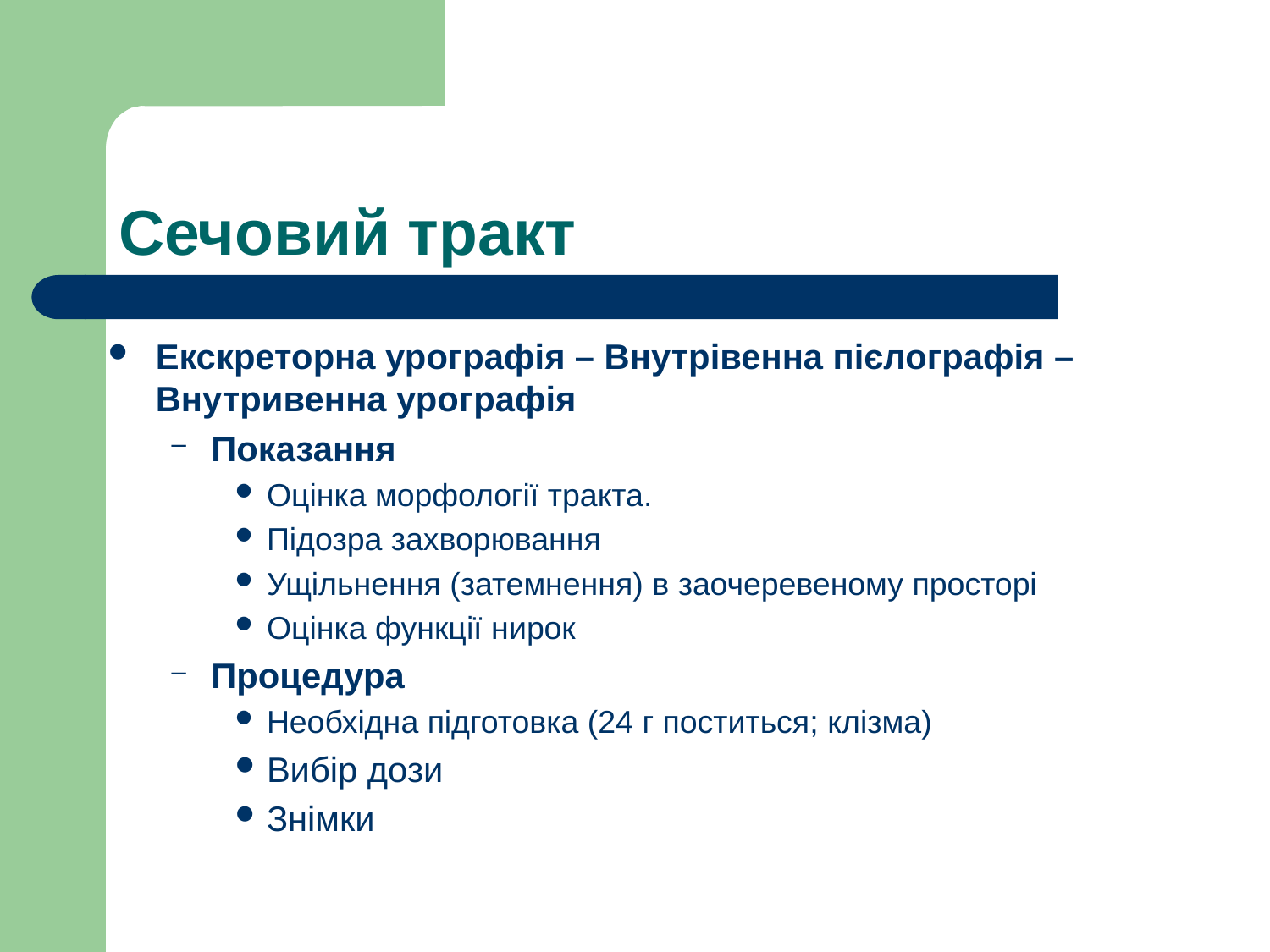

# Сечовий тракт
Екскреторна урографія – Внутрівенна пієлографія – Внутривенна урографія
Показання
Оцінка морфології тракта.
Підозра захворювання
Ущільнення (затемнення) в заочеревеному просторі
Оцінка функції нирок
Процедура
Необхідна підготовка (24 г поститься; клізма)
Вибір дози
Знімки